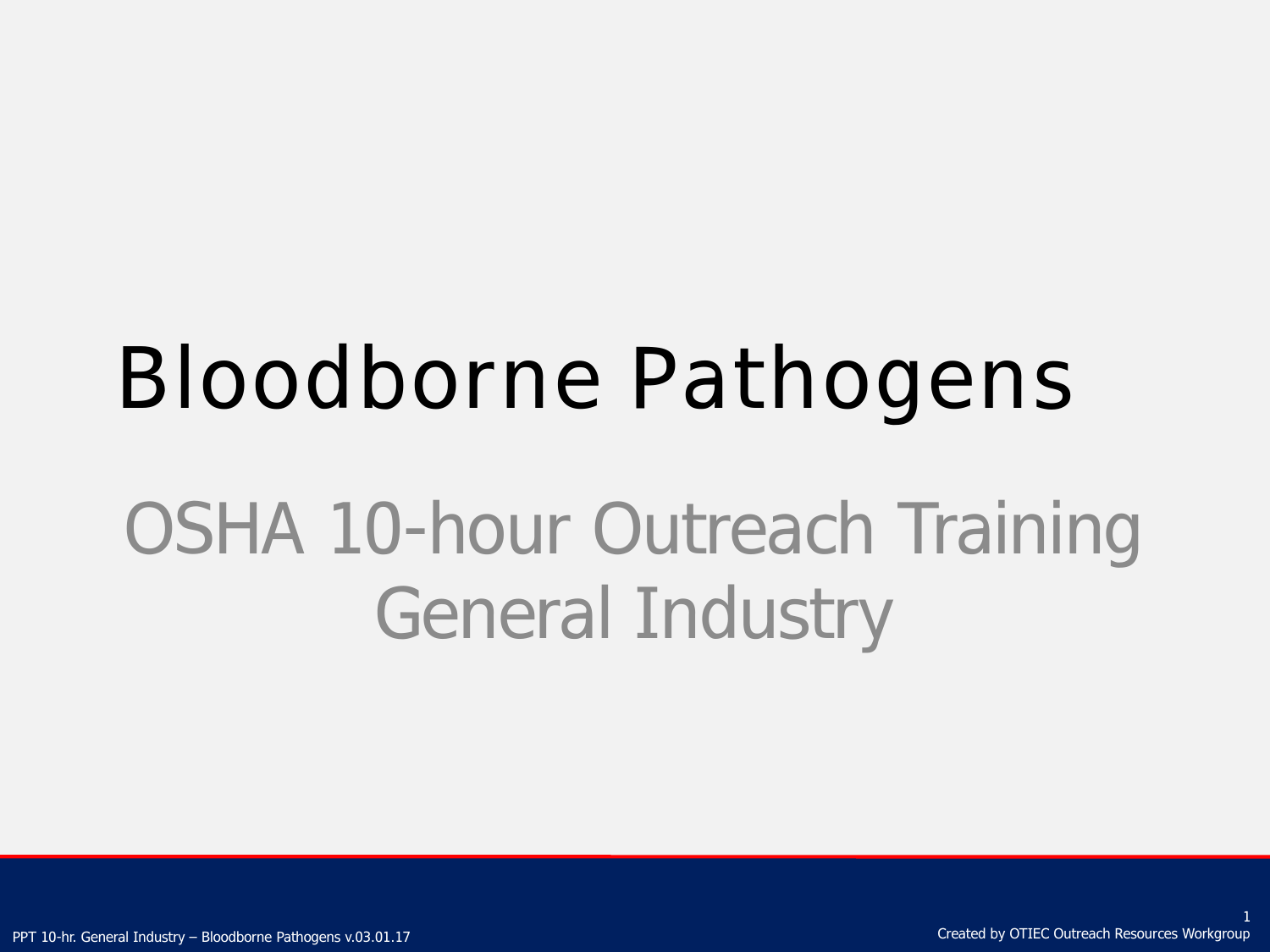

# Bloodborne Pathogens
OSHA 10-hour Outreach Training
General Industry